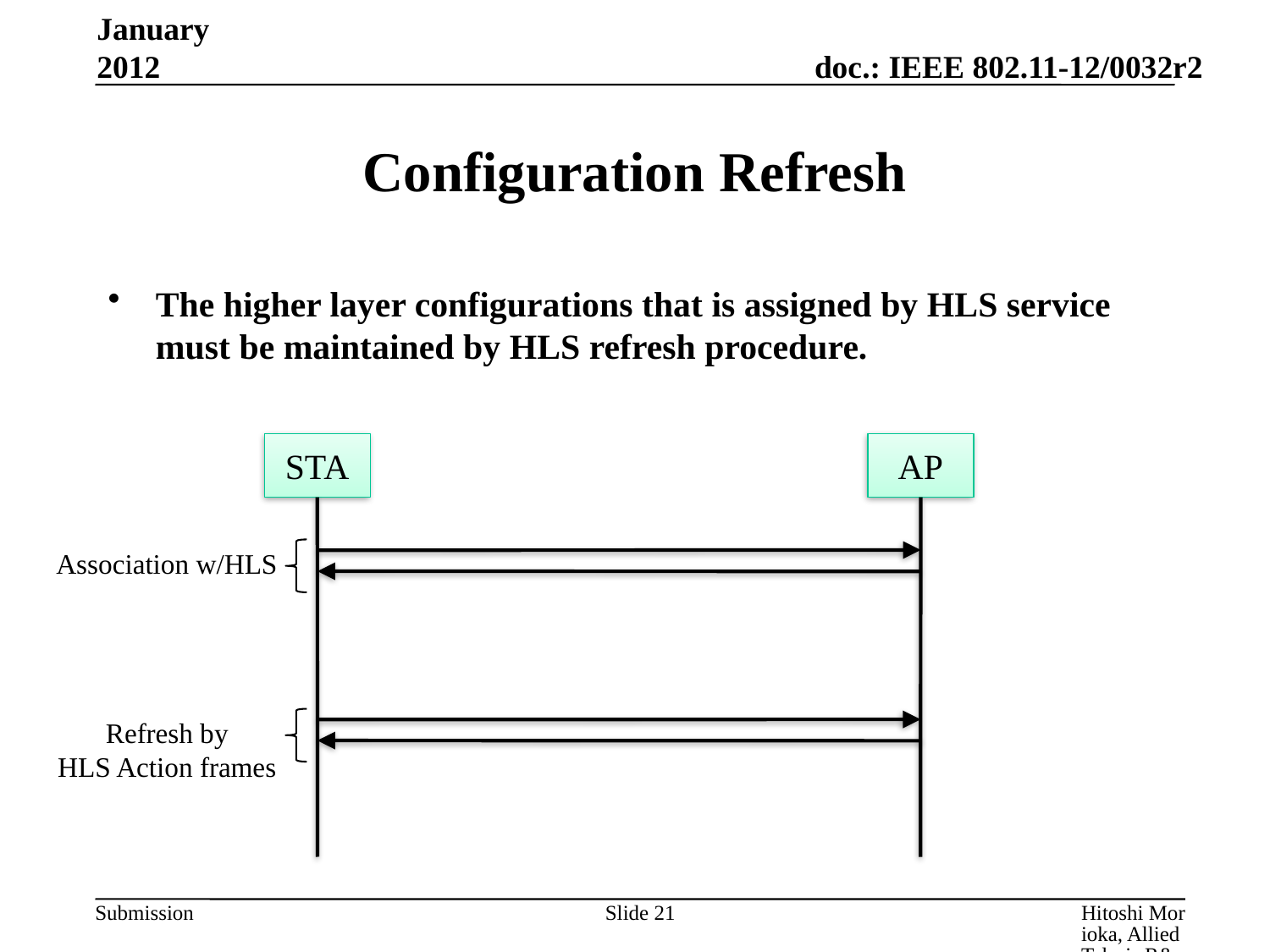

January 2012
# Configuration Refresh
The higher layer configurations that is assigned by HLS service must be maintained by HLS refresh procedure.
STA
AP

Association w/HLS
Refresh by
HLS Action frames

Slide 21
Hitoshi Morioka, Allied Telesis R&D Center